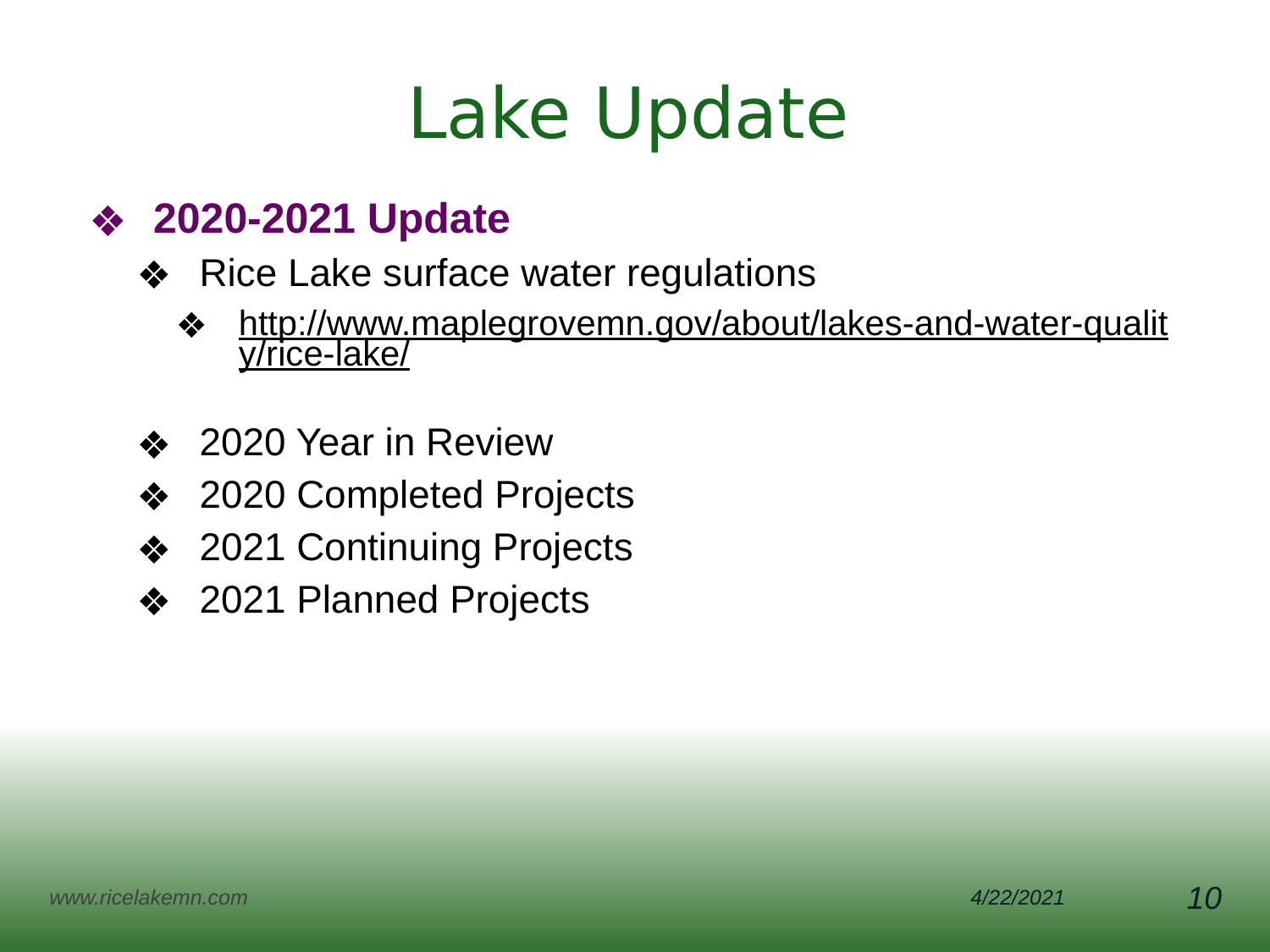

# Lake Update
2020-2021 Update
Rice Lake surface water regulations
http://www.maplegrovemn.gov/about/lakes-and-water-quality/rice-lake/
2020 Year in Review
2020 Completed Projects
2021 Continuing Projects
2021 Planned Projects
www.ricelakemn.com
4/22/2021
10